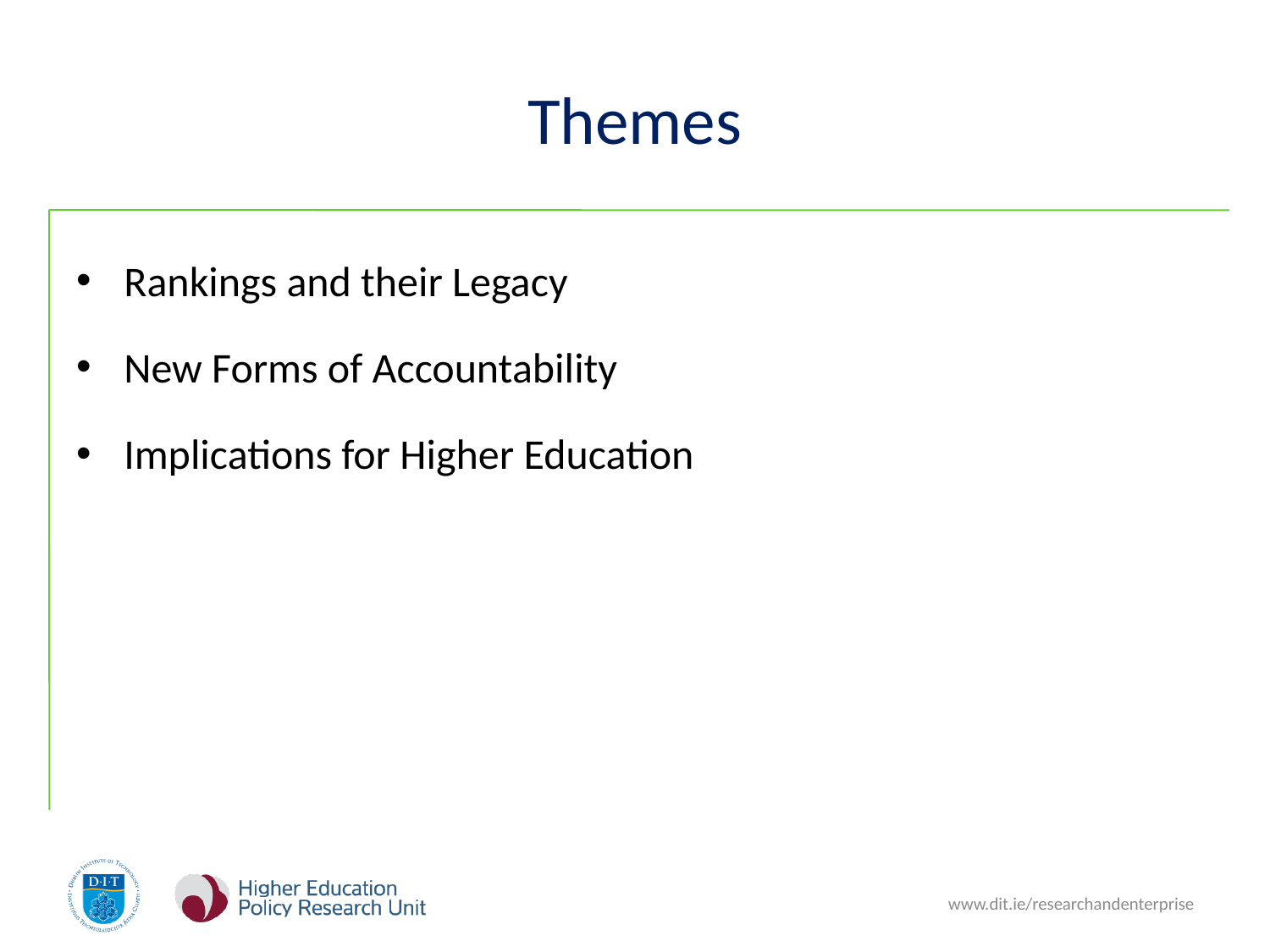

# Themes
Rankings and their Legacy
New Forms of Accountability
Implications for Higher Education